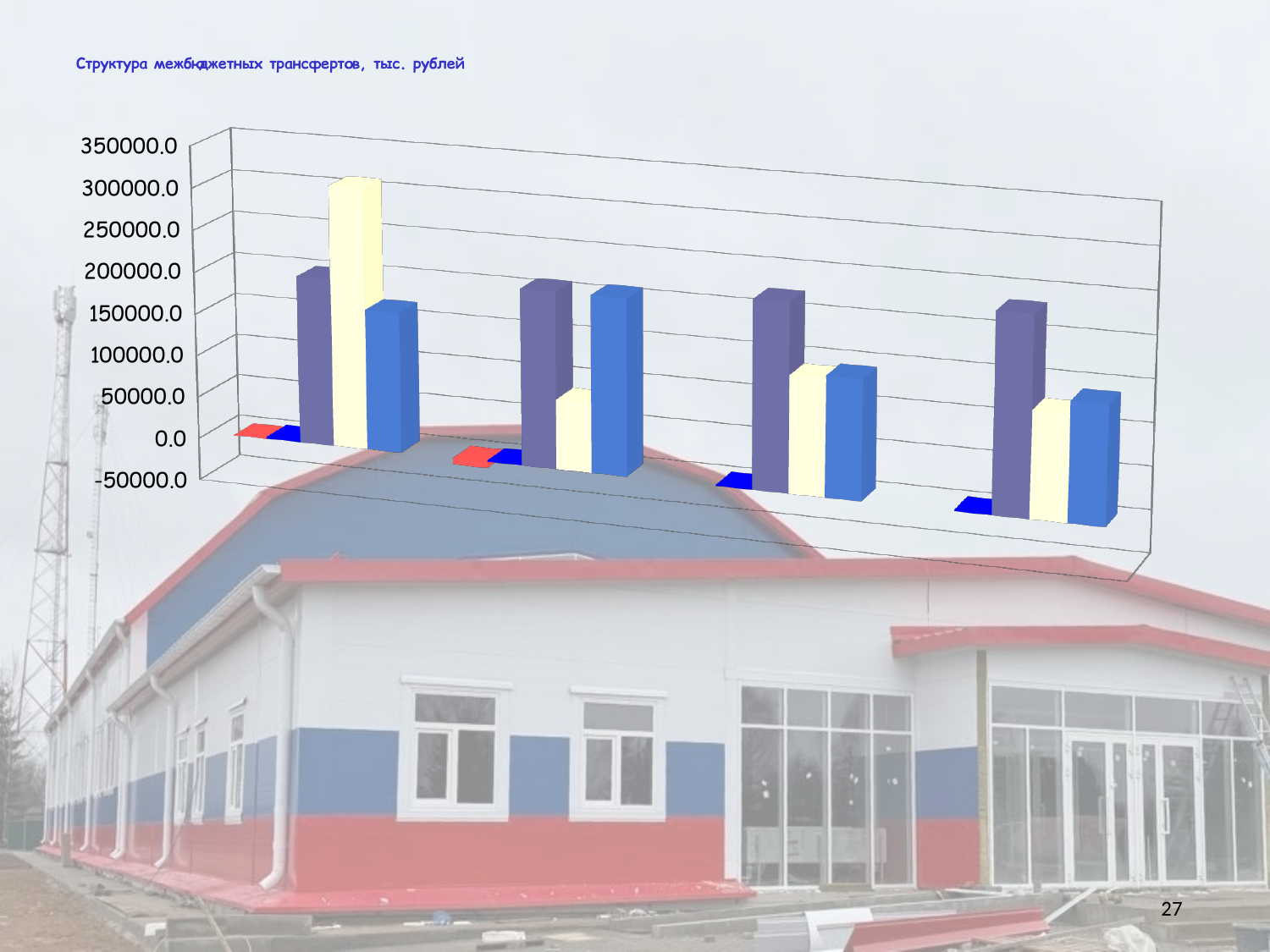

Структура межбюджетных трансфертов, тыс. рублей

[unsupported chart]

27